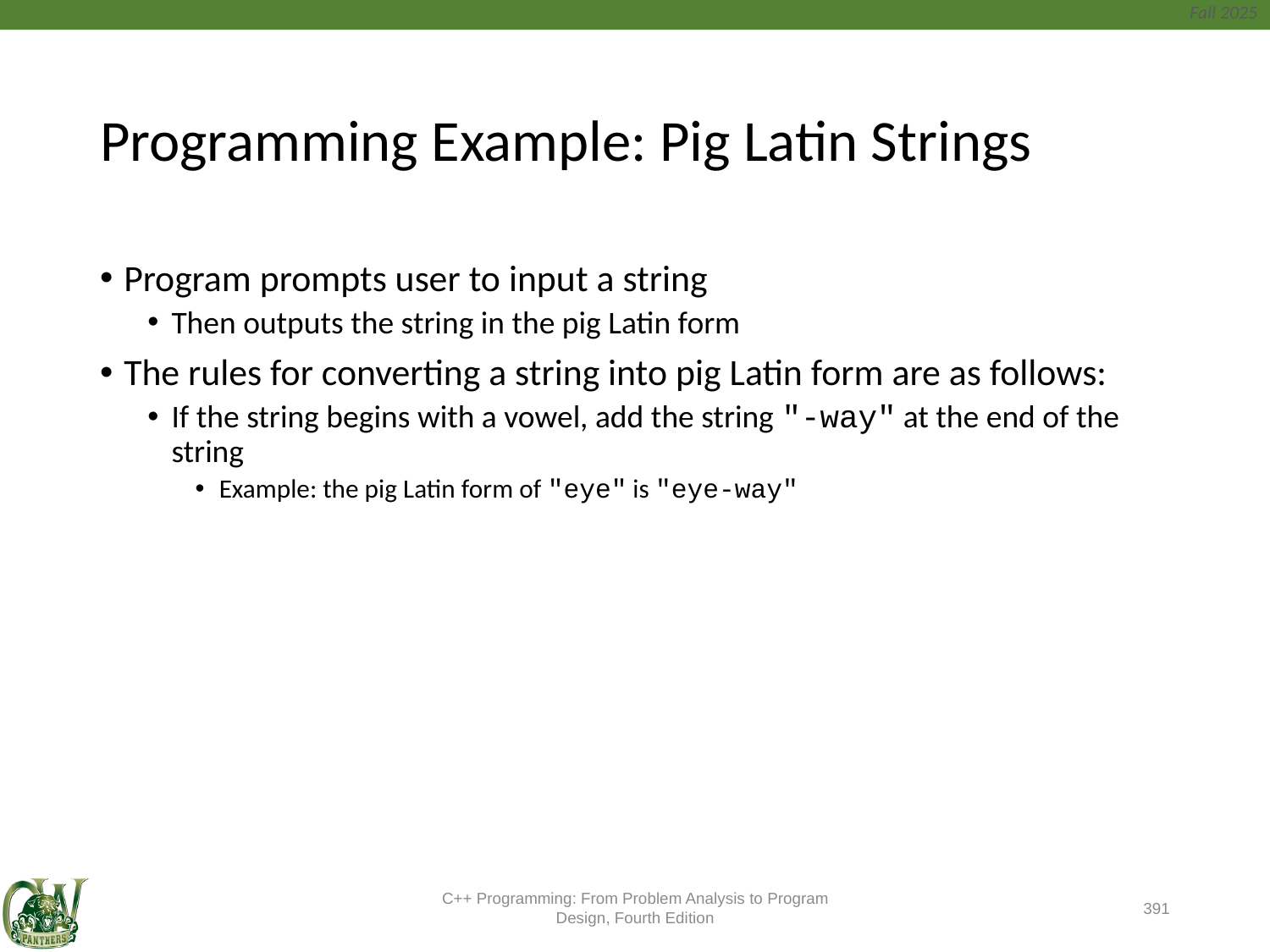

# Programming Example: Pig Latin Strings
Program prompts user to input a string
Then outputs the string in the pig Latin form
The rules for converting a string into pig Latin form are as follows:
If the string begins with a vowel, add the string "-way" at the end of the string
Example: the pig Latin form of "eye" is "eye-way"

C++ Programming: From Problem Analysis to Program Design, Fourth Edition
391